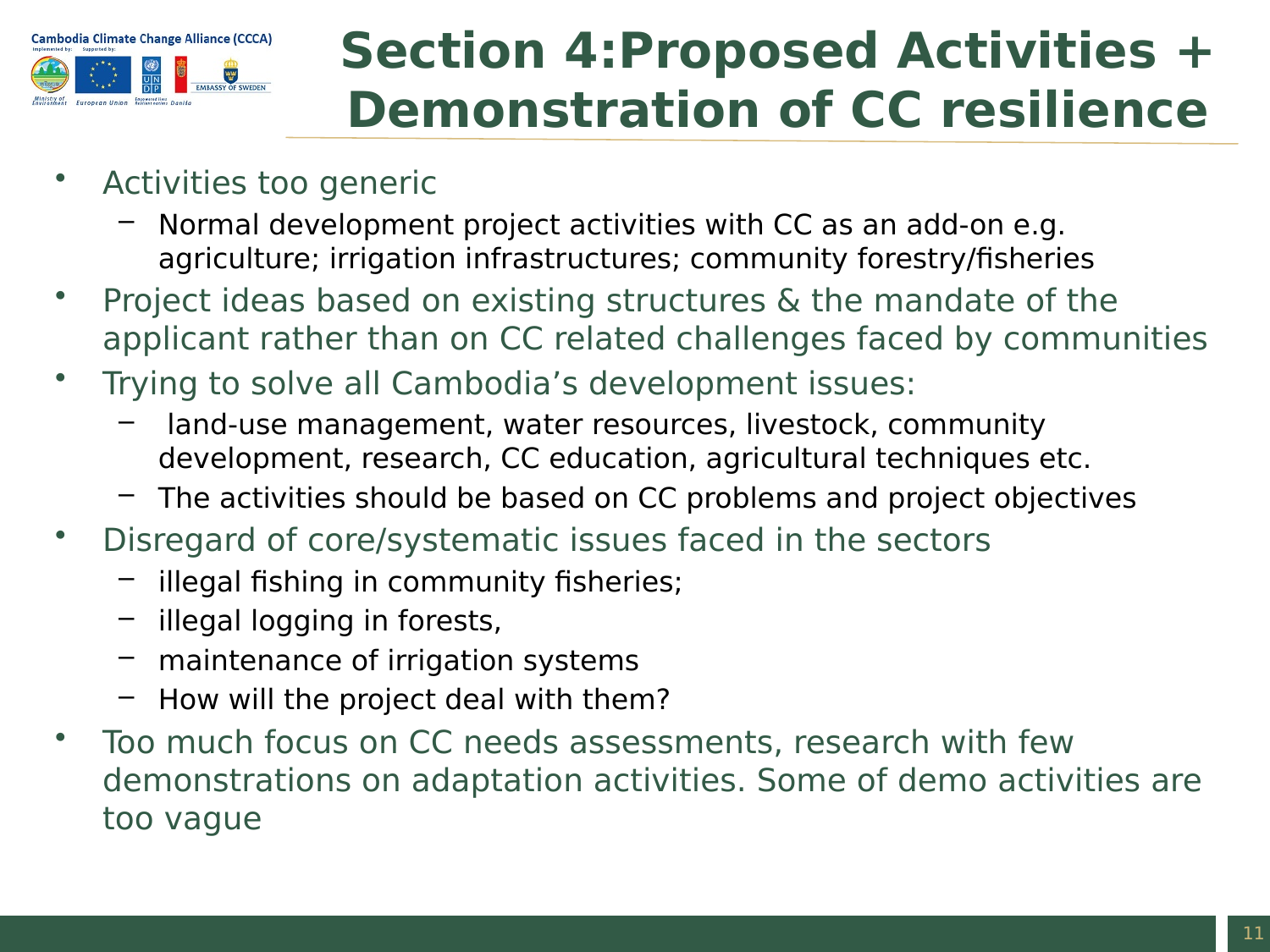

# Section 4:Proposed Activities + Demonstration of CC resilience
Activities too generic
Normal development project activities with CC as an add-on e.g. agriculture; irrigation infrastructures; community forestry/fisheries
Project ideas based on existing structures & the mandate of the applicant rather than on CC related challenges faced by communities
Trying to solve all Cambodia’s development issues:
 land-use management, water resources, livestock, community development, research, CC education, agricultural techniques etc.
The activities should be based on CC problems and project objectives
Disregard of core/systematic issues faced in the sectors
illegal fishing in community fisheries;
illegal logging in forests,
maintenance of irrigation systems
How will the project deal with them?
Too much focus on CC needs assessments, research with few demonstrations on adaptation activities. Some of demo activities are too vague

11